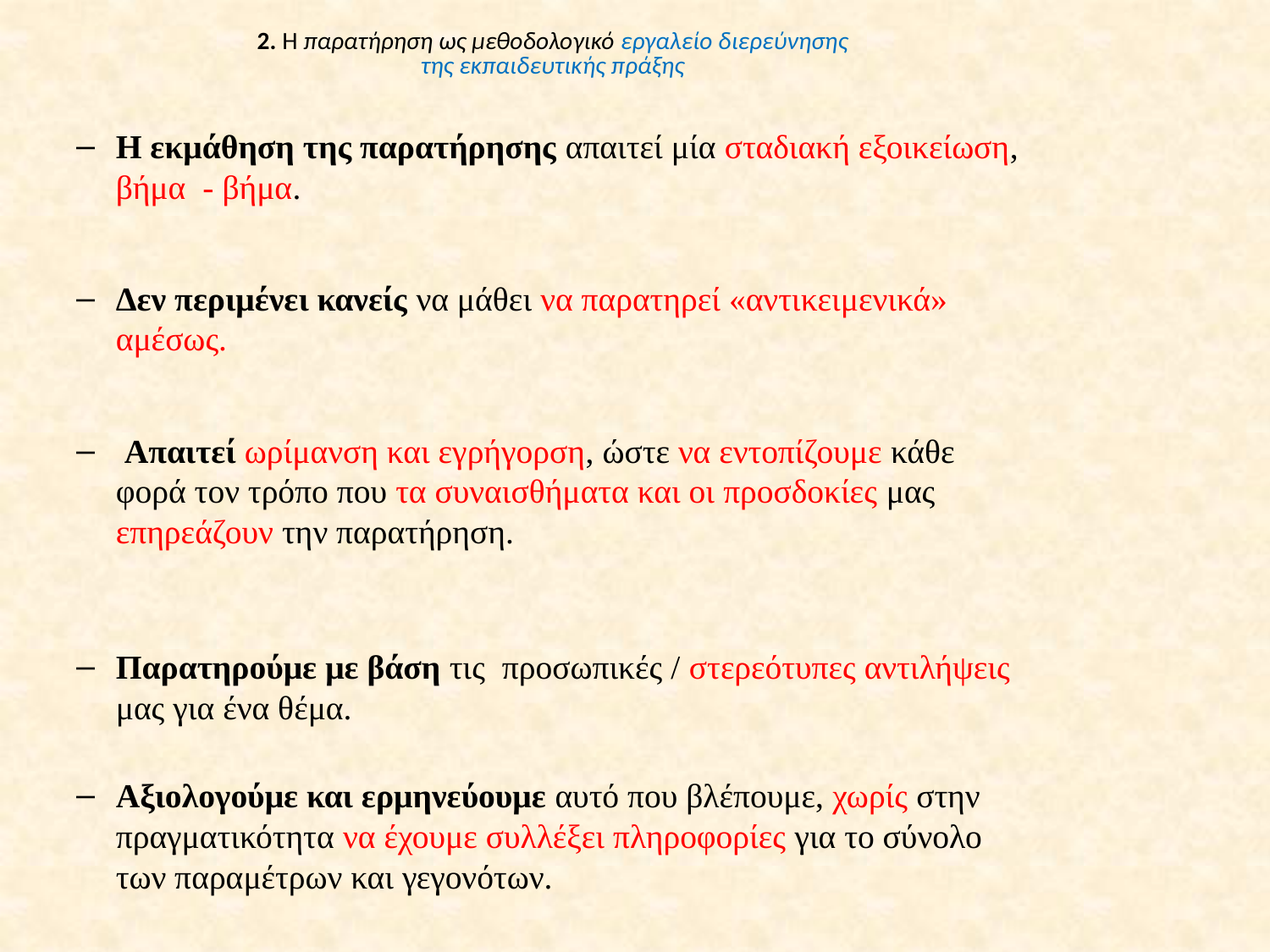

# 2. Η παρατήρηση ως μεθοδολογικό εργαλείο διερεύνησης της εκπαιδευτικής πράξης
Η εκμάθηση της παρατήρησης απαιτεί μία σταδιακή εξοικείωση, βήμα  - βήμα.

Δεν περιμένει κανείς να μάθει να παρατηρεί «αντικειμενικά» αμέσως.

 Απαιτεί ωρίμανση και εγρήγορση, ώστε να εντοπίζουμε κάθε φορά τον τρόπο που τα συναισθήματα και οι προσδοκίες μας επηρεάζουν την παρατήρηση.

Παρατηρούμε με βάση τις  προσωπικές / στερεότυπες αντιλήψεις μας για ένα θέμα.

Αξιολογούμε και ερμηνεύουμε αυτό που βλέπουμε, χωρίς στην πραγματικότητα να έχουμε συλλέξει πληροφορίες για το σύνολο των παραμέτρων και γεγονότων.